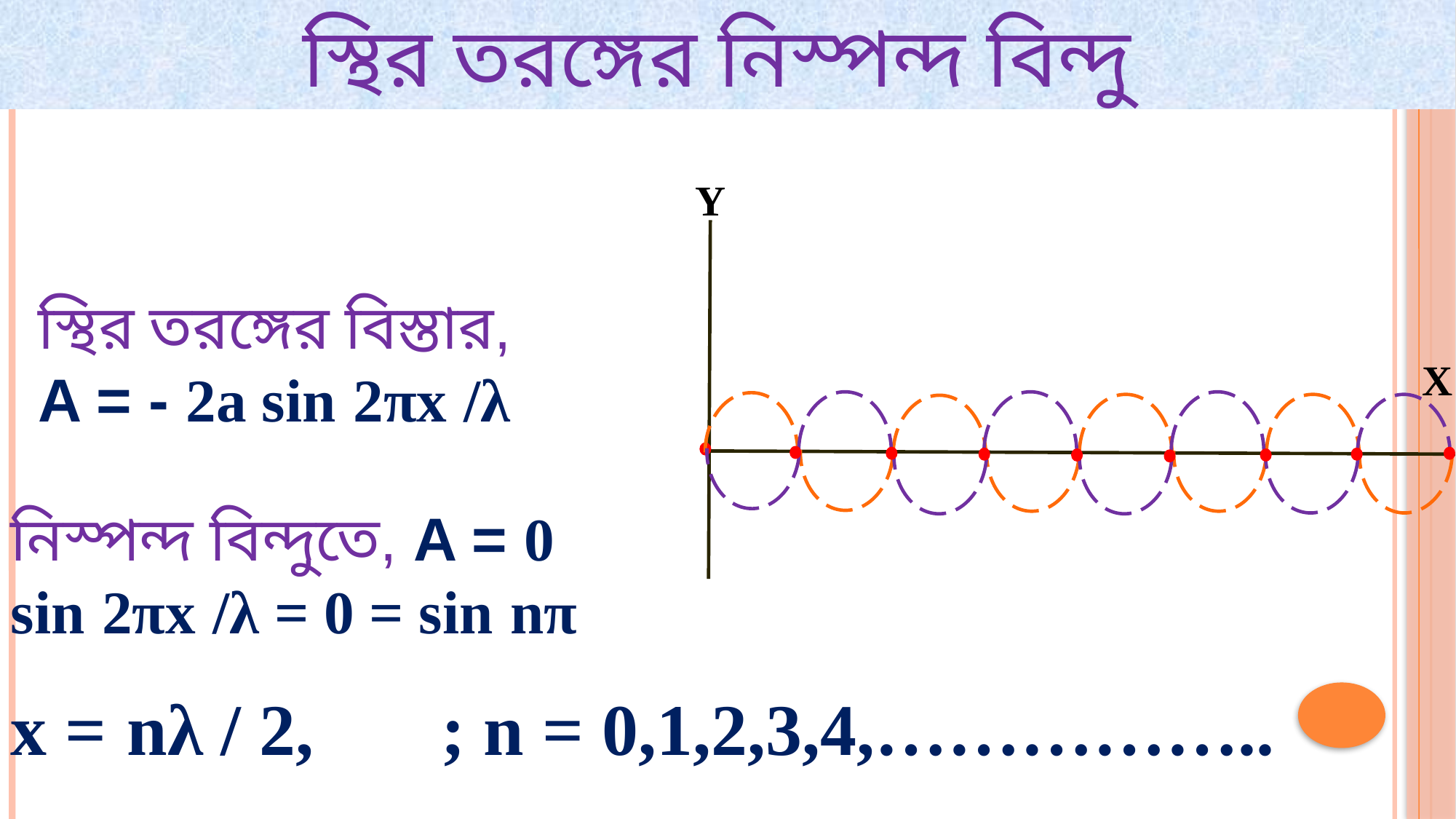

স্থির তরঙ্গের নিস্পন্দ বিন্দু
Y
স্থির তরঙ্গের বিস্তার,
A = - 2a sin 2πx /λ
X

নিস্পন্দ বিন্দুতে, A = 0
sin 2πx /λ = 0 = sin nπ

x = nλ / 2,       ; n = 0,1,2,3,4,……………..